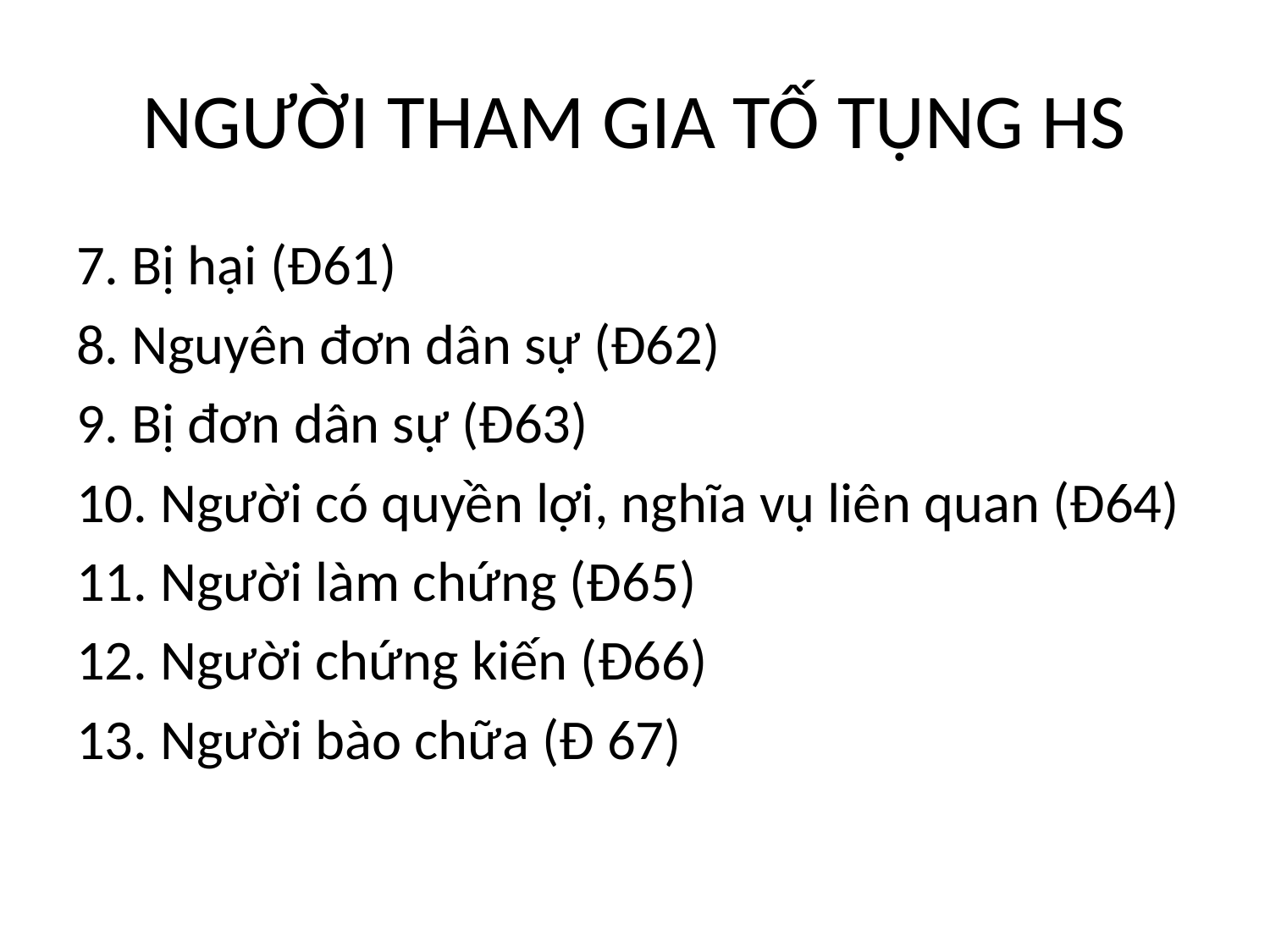

# NGƯỜI THAM GIA TỐ TỤNG HS
7. Bị hại (Đ61)
8. Nguyên đơn dân sự (Đ62)
9. Bị đơn dân sự (Đ63)
10. Người có quyền lợi, nghĩa vụ liên quan (Đ64)
11. Người làm chứng (Đ65)
12. Người chứng kiến (Đ66)
13. Người bào chữa (Đ 67)